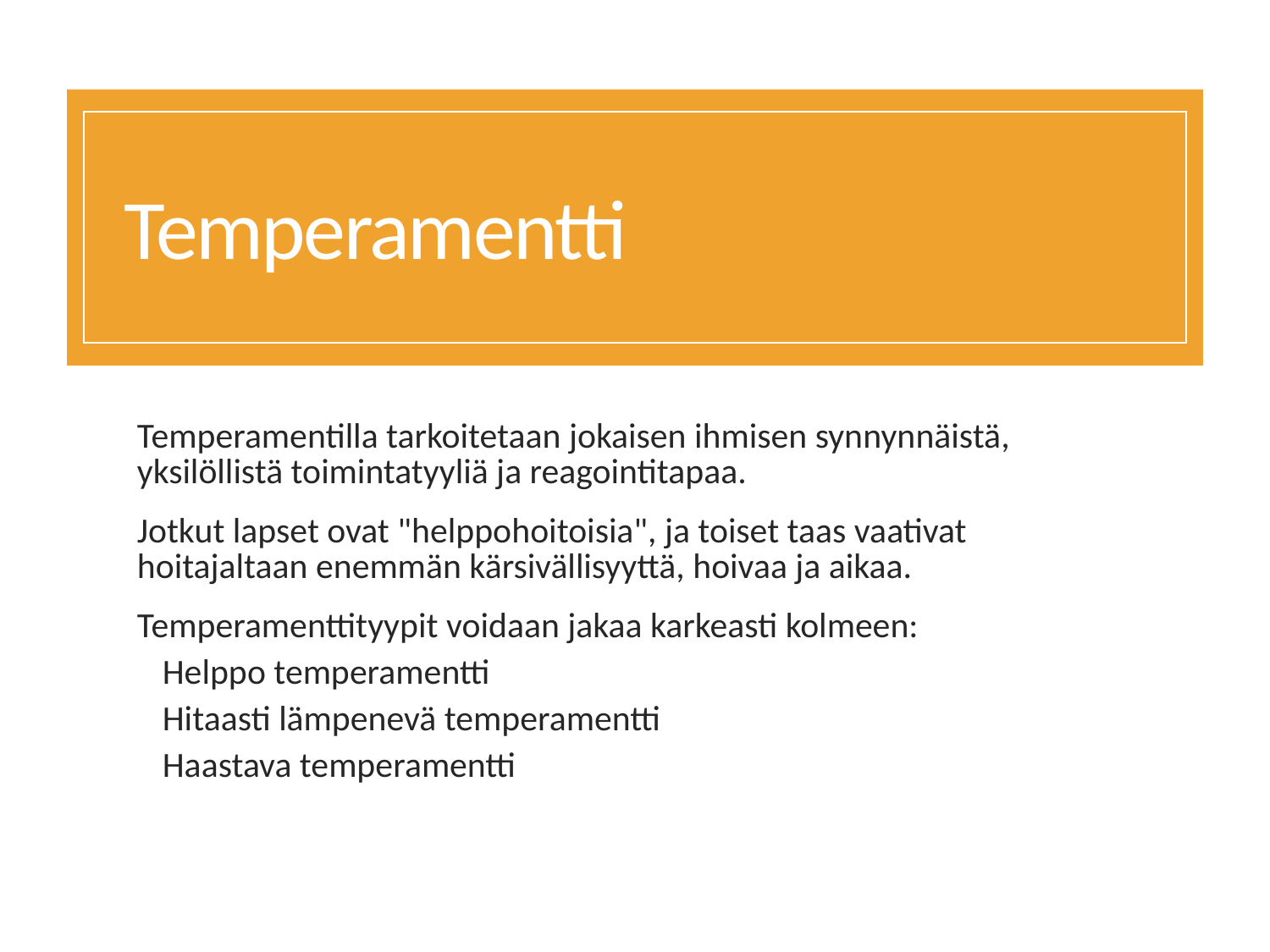

# Temperamentti
Temperamentilla tarkoitetaan jokaisen ihmisen synnynnäistä, yksilöllistä toimintatyyliä ja reagointitapaa.
Jotkut lapset ovat "helppohoitoisia", ja toiset taas vaativat hoitajaltaan enemmän kärsivällisyyttä, hoivaa ja aikaa.
Temperamenttityypit voidaan jakaa karkeasti kolmeen:
Helppo temperamentti
Hitaasti lämpenevä temperamentti
Haastava temperamentti